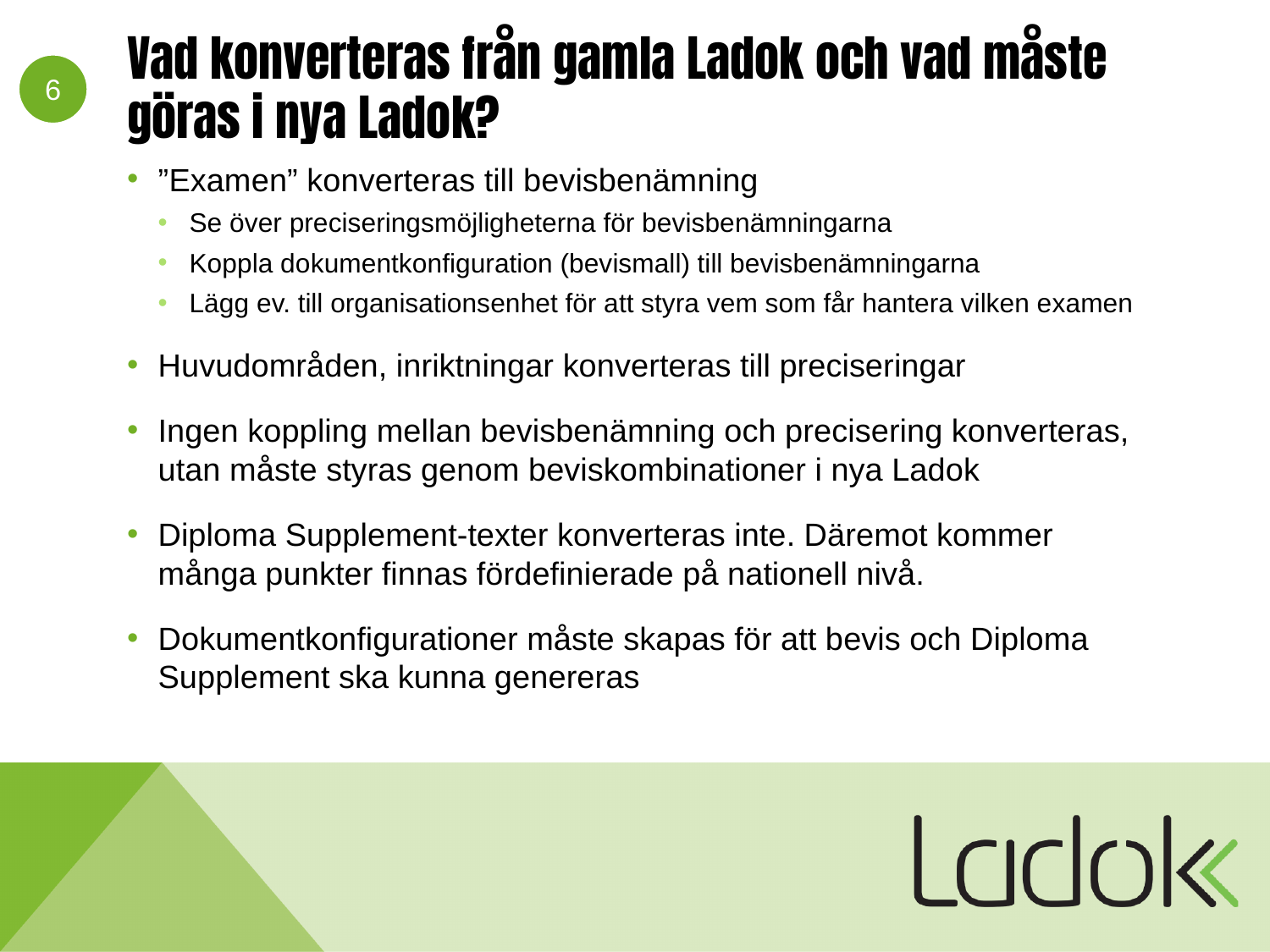

# Vad konverteras från gamla Ladok och vad måste göras i nya Ladok?
”Examen” konverteras till bevisbenämning
Se över preciseringsmöjligheterna för bevisbenämningarna
Koppla dokumentkonfiguration (bevismall) till bevisbenämningarna
Lägg ev. till organisationsenhet för att styra vem som får hantera vilken examen
Huvudområden, inriktningar konverteras till preciseringar
Ingen koppling mellan bevisbenämning och precisering konverteras, utan måste styras genom beviskombinationer i nya Ladok
Diploma Supplement-texter konverteras inte. Däremot kommer många punkter finnas fördefinierade på nationell nivå.
Dokumentkonfigurationer måste skapas för att bevis och Diploma Supplement ska kunna genereras